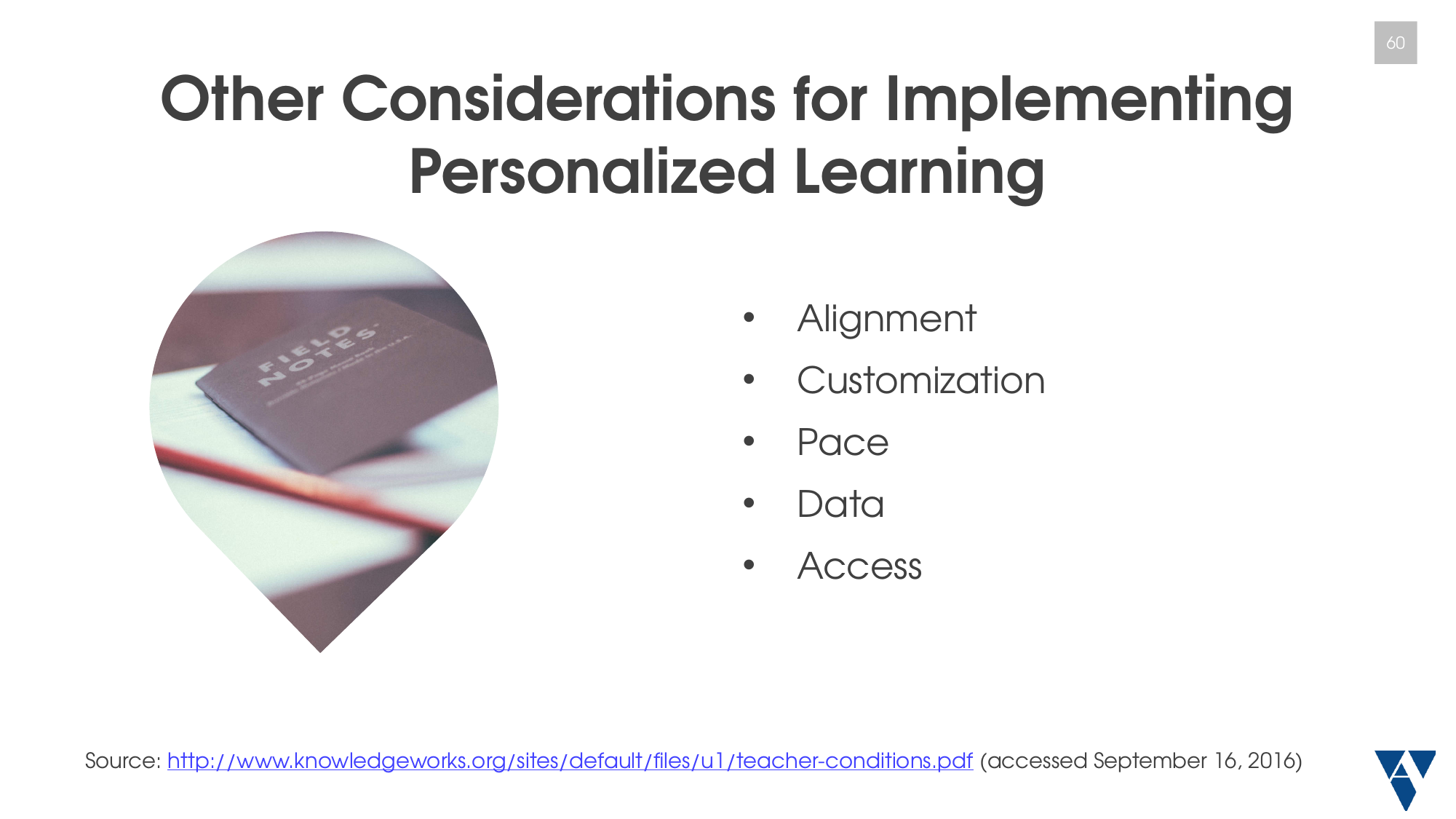

# Other Considerations for Implementing Personalized Learning

Alignment
Customization
Pace
Data
Access
Source: http://www.knowledgeworks.org/sites/default/files/u1/teacher-conditions.pdf (accessed September 16, 2016)